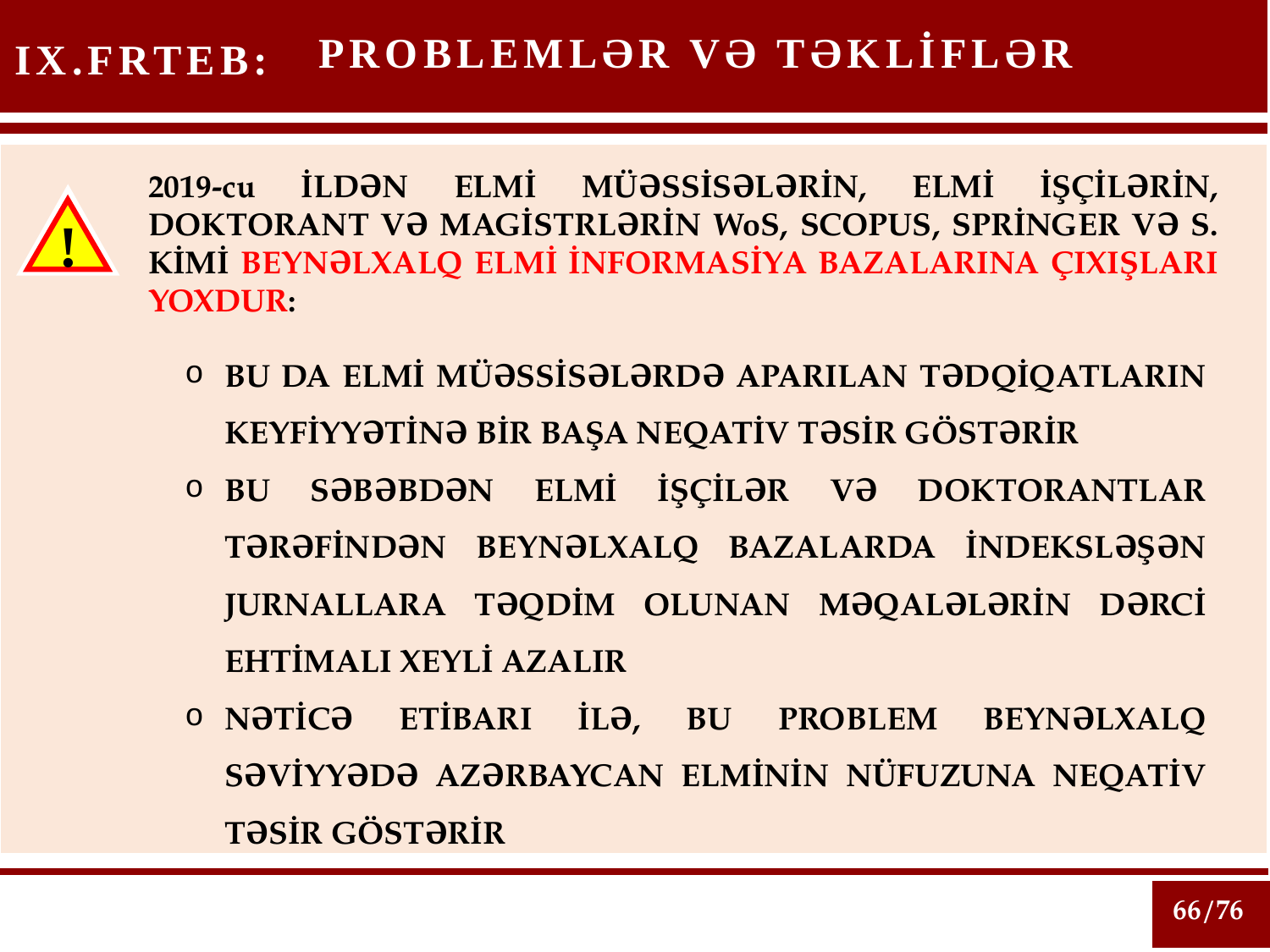

PROBLEMLƏR VƏ TƏKLİFLƏR
IX.FRTEB:

2019-cu İLDƏN ELMİ MÜƏSSİSƏLƏRİN, ELMİ İŞÇİLƏRİN, DOKTORANT VƏ MAGİSTRLƏRİN WoS, SCOPUS, SPRİNGER VƏ S. KİMİ BEYNƏLXALQ ELMİ İNFORMASİYA BAZALARINA ÇIXIŞLARI YOXDUR:

!
BU DA ELMİ MÜƏSSİSƏLƏRDƏ APARILAN TƏDQİQATLARIN KEYFİYYƏTİNƏ BİR BAŞA NEQATİV TƏSİR GÖSTƏRİR
BU SƏBƏBDƏN ELMİ İŞÇİLƏR VƏ DOKTORANTLAR TƏRƏFİNDƏN BEYNƏLXALQ BAZALARDA İNDEKSLƏŞƏN JURNALLARA TƏQDİM OLUNAN MƏQALƏLƏRİN DƏRCİ EHTİMALI XEYLİ AZALIR
NƏTİCƏ ETİBARI İLƏ, BU PROBLEM BEYNƏLXALQ SƏVİYYƏDƏ AZƏRBAYCAN ELMİNİN NÜFUZUNA NEQATİV TƏSİR GÖSTƏRİR

66/76